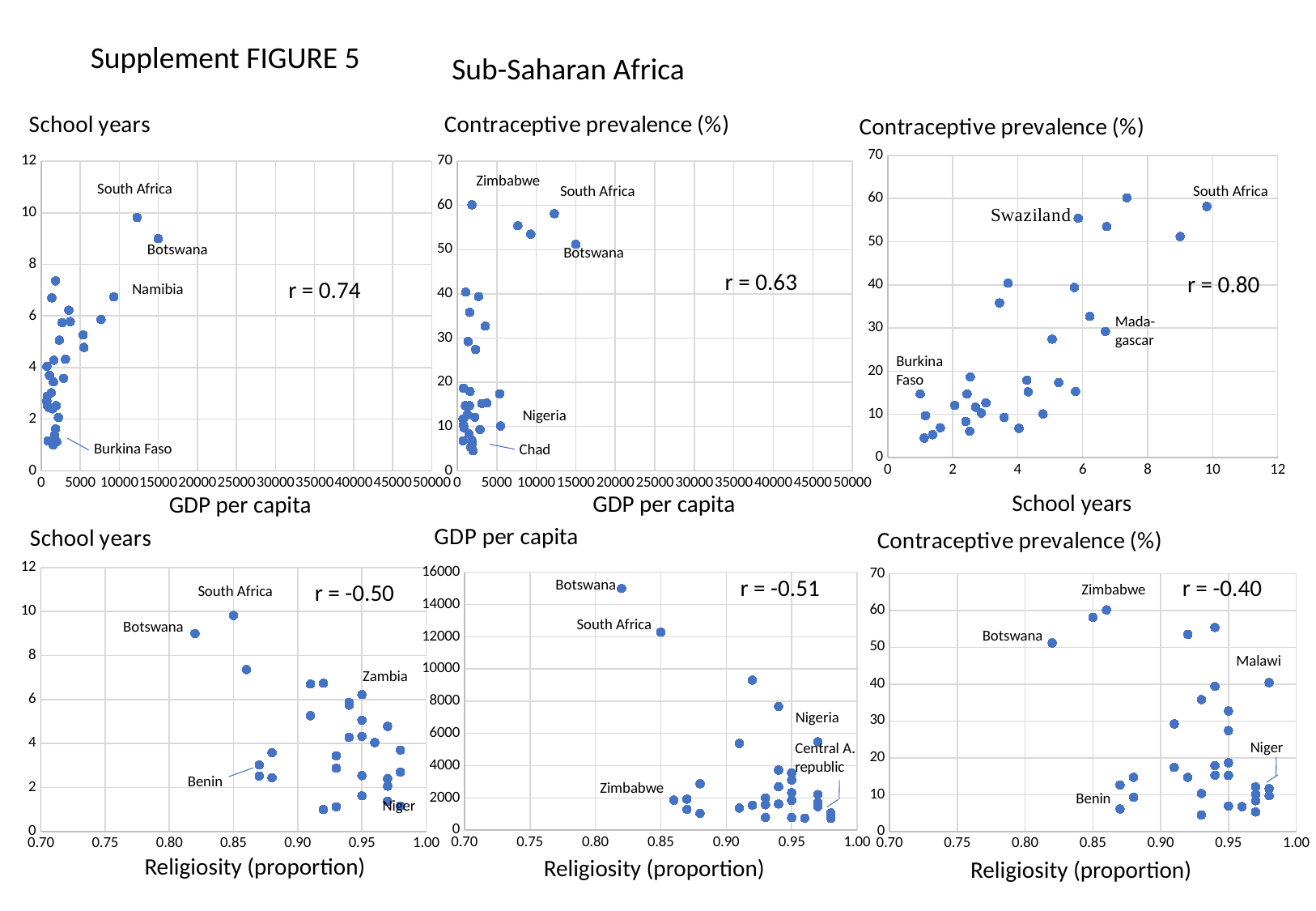

Supplement FIGURE 5
Sub-Saharan Africa

### Chart: School years

| Category |  |
|---|---|

### Chart: Contraceptive prevalence (%)

| Category |  |
|---|---|
Zimbabwe
South Africa
South Africa
South Africa
Botswana
Botswana
r = 0.63
r = 0.80
r = 0.74
Namibia
Mada-
gascar
Burkina
Faso
Nigeria
Burkina Faso
Chad
School years
GDP per capita
GDP per capita

### Chart: School years

| Category |  |
|---|---|

### Chart: GDP per capita

| Category |  |
|---|---|
r = -0.40
r = -0.51
Botswana
r = -0.50
Zimbabwe
South Africa
South Africa
Botswana
Botswana
Malawi
Zambia
Nigeria
Niger
Central A.
republic
Benin
Zimbabwe
Benin
Niger
Religiosity (proportion)
Religiosity (proportion)
Religiosity (proportion)

### Chart: Contraceptive prevalence (%)

| Category |  |
|---|---|

### Chart: Contraceptive prevalence (%)

| Category |  |
|---|---|